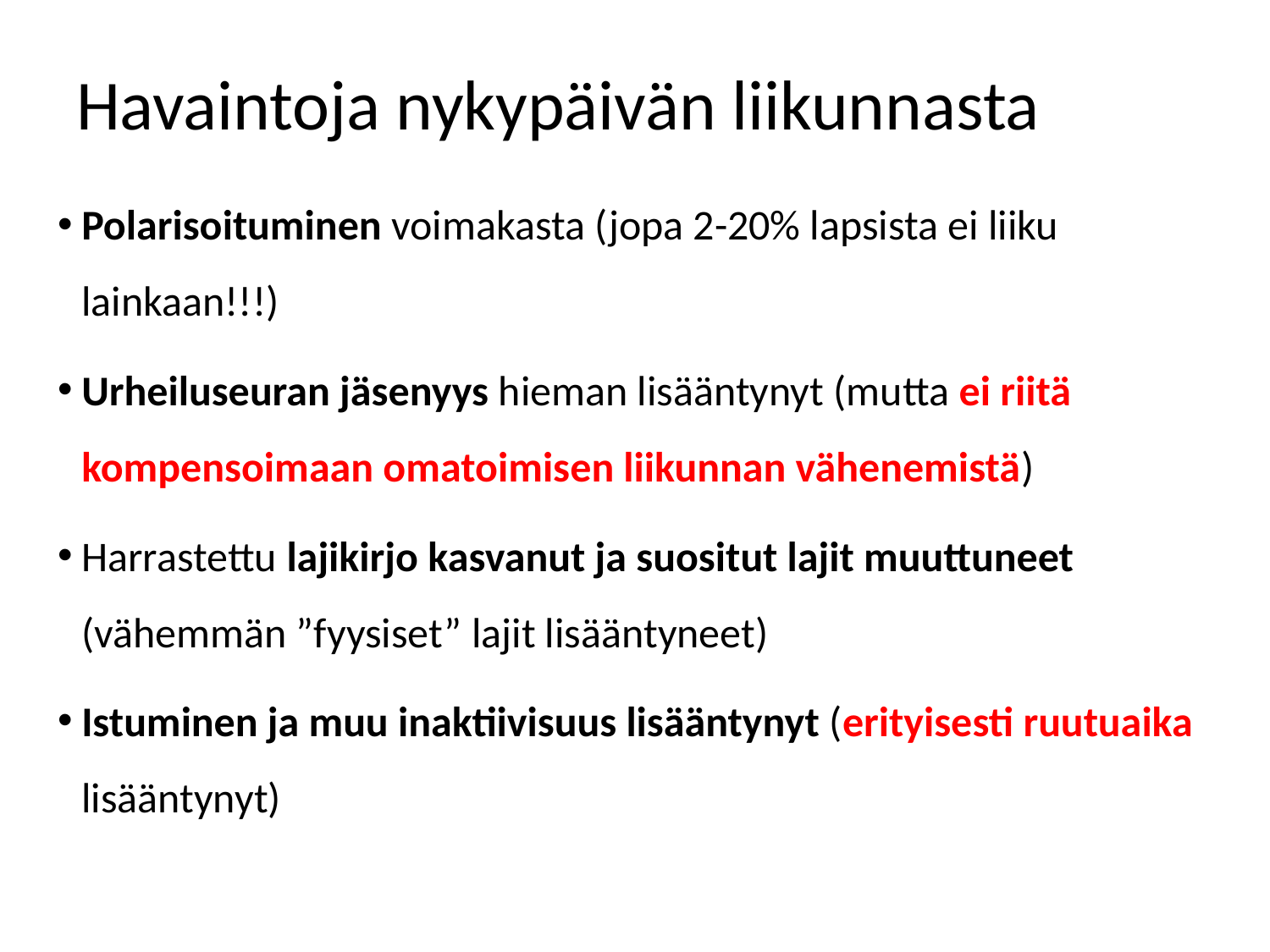

# Havaintoja nykypäivän liikunnasta
Polarisoituminen voimakasta (jopa 2-20% lapsista ei liiku lainkaan!!!)
Urheiluseuran jäsenyys hieman lisääntynyt (mutta ei riitä kompensoimaan omatoimisen liikunnan vähenemistä)
Harrastettu lajikirjo kasvanut ja suositut lajit muuttuneet (vähemmän ”fyysiset” lajit lisääntyneet)
Istuminen ja muu inaktiivisuus lisääntynyt (erityisesti ruutuaika lisääntynyt)